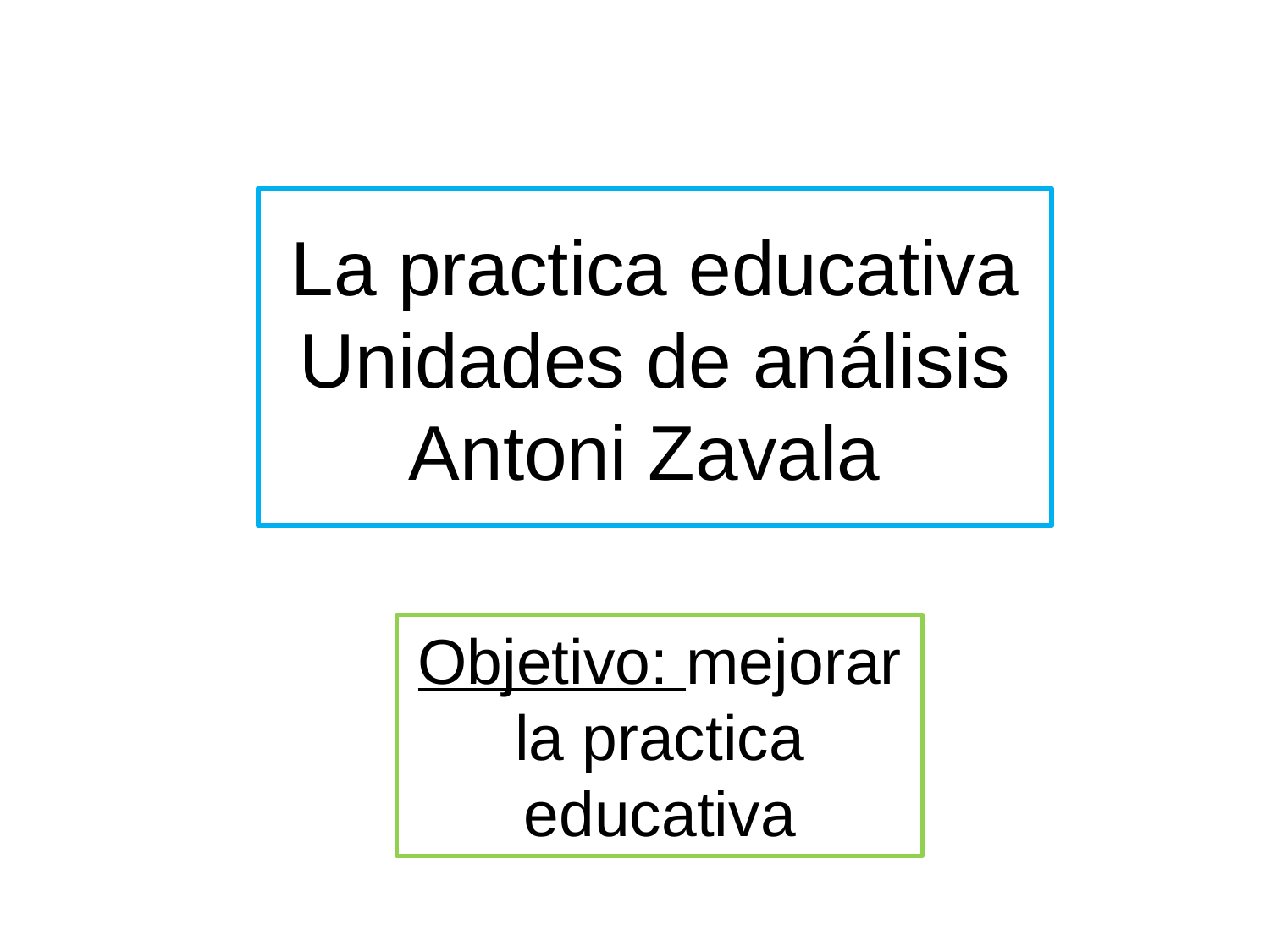

# La practica educativa Unidades de análisis Antoni Zavala
Objetivo: mejorar la practica educativa